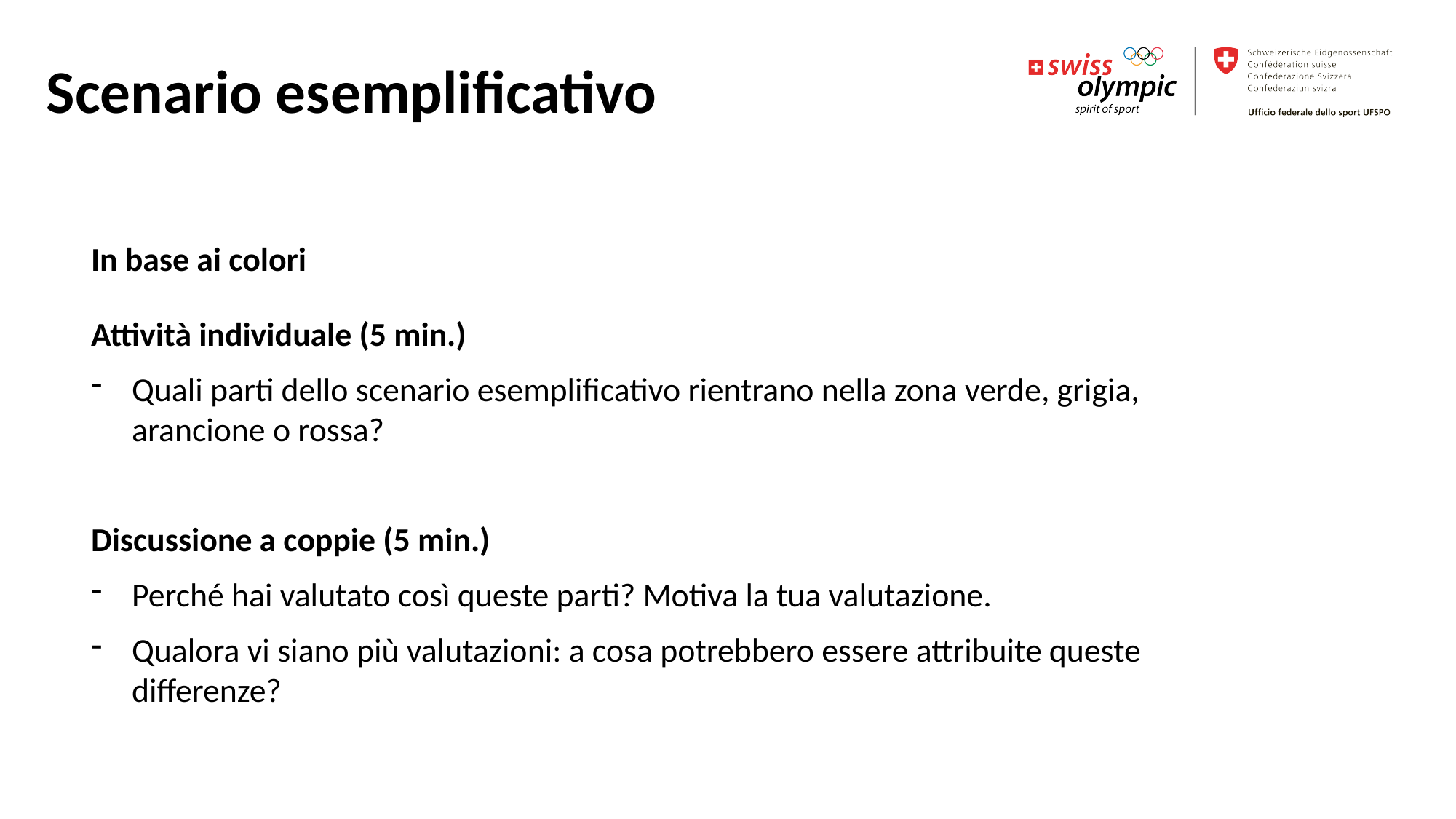

Scenario esemplificativo
In base ai colori
Attività individuale (5 min.)
Quali parti dello scenario esemplificativo rientrano nella zona verde, grigia, arancione o rossa?

Discussione a coppie (5 min.)
Perché hai valutato così queste parti? Motiva la tua valutazione.
Qualora vi siano più valutazioni: a cosa potrebbero essere attribuite queste differenze?